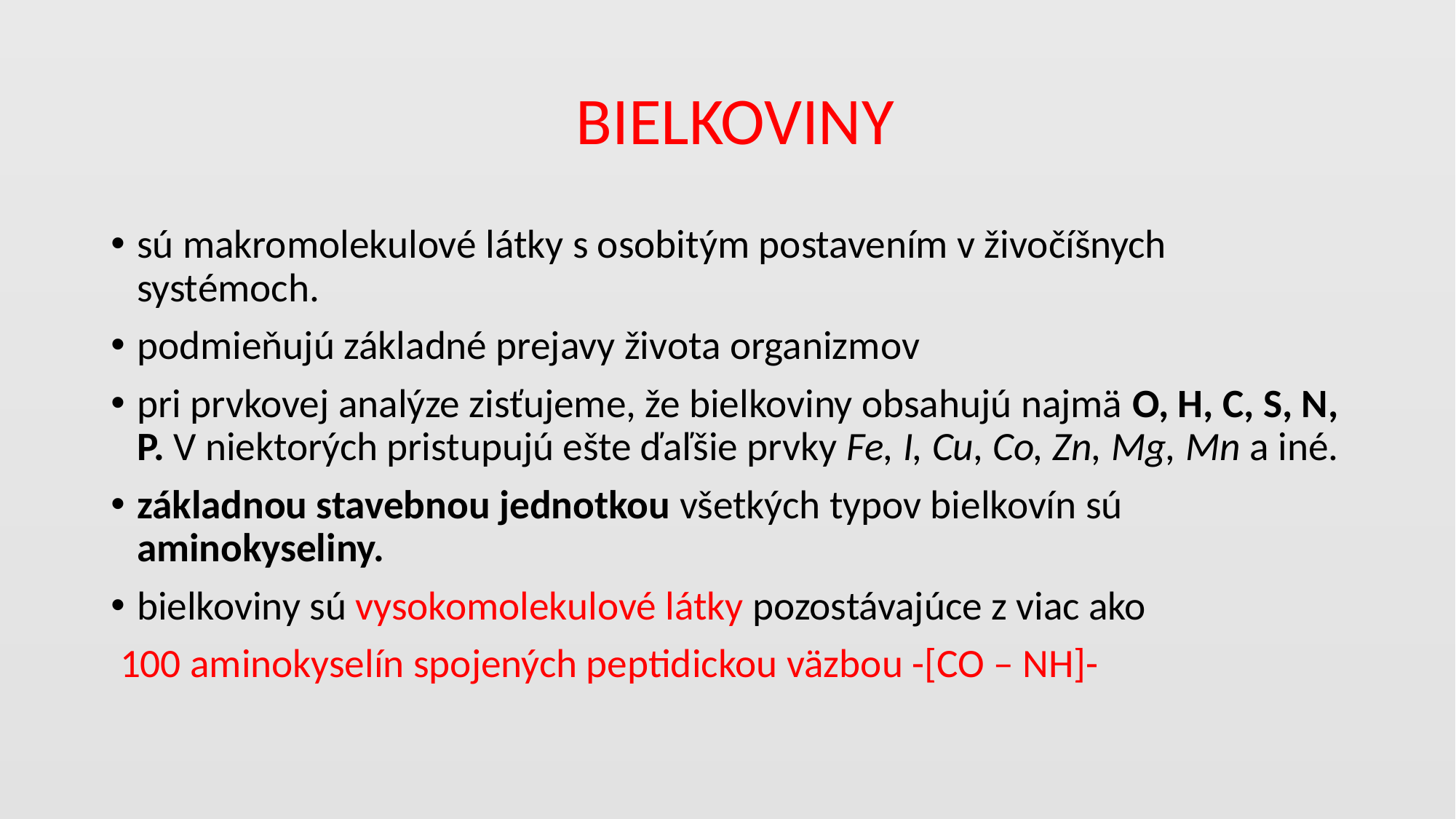

# BIELKOVINY
sú makromolekulové látky s osobitým postavením v živočíšnych systémoch.
podmieňujú základné prejavy života organizmov
pri prvkovej analýze zisťujeme, že bielkoviny obsahujú najmä O, H, C, S, N, P. V niektorých pristupujú ešte ďaľšie prvky Fe, I, Cu, Co, Zn, Mg, Mn a iné.
základnou stavebnou jednotkou všetkých typov bielkovín sú aminokyseliny.
bielkoviny sú vysokomolekulové látky pozostávajúce z viac ako
 100 aminokyselín spojených peptidickou väzbou -[CO – NH]-